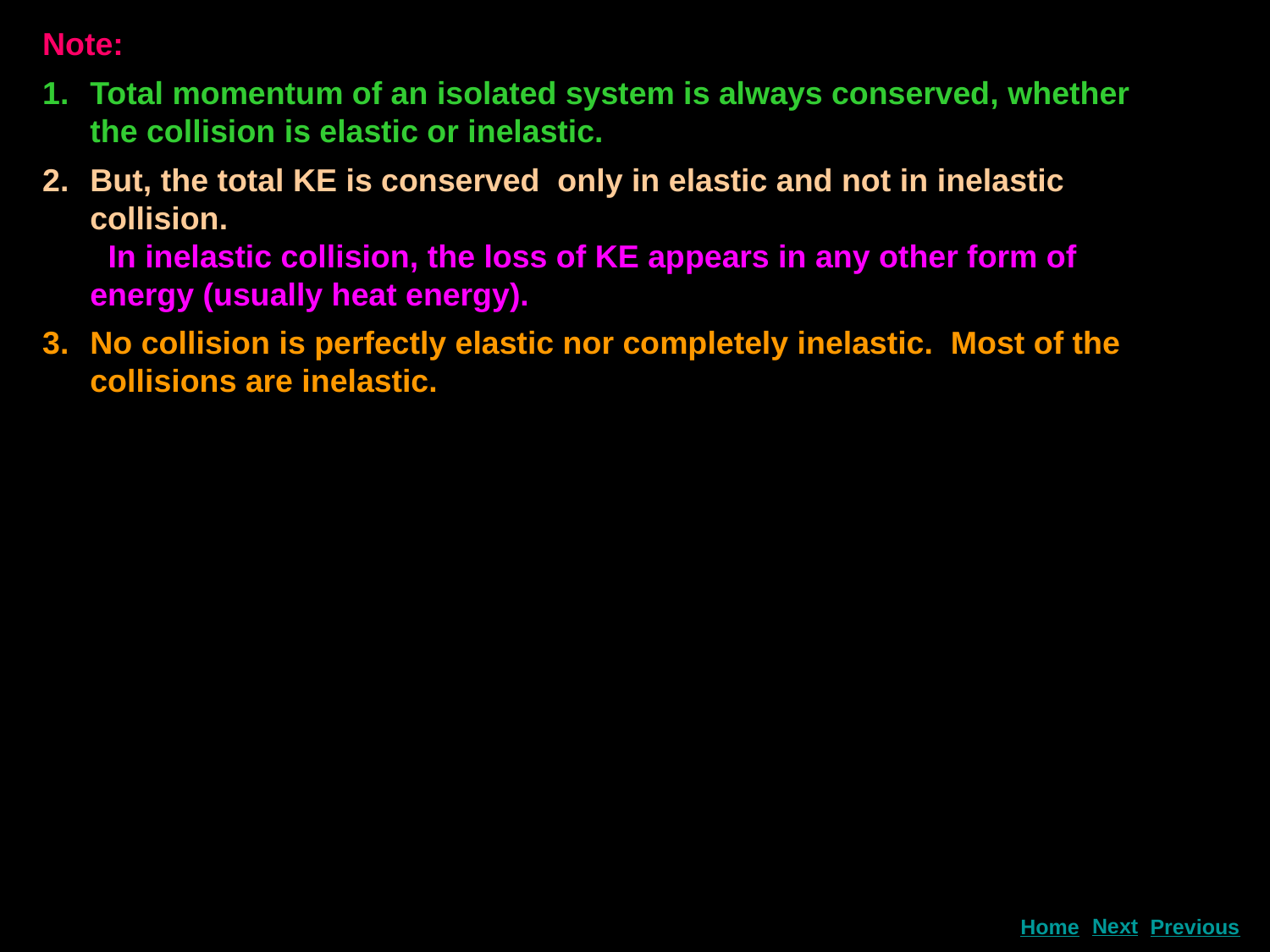

Note:
Total momentum of an isolated system is always conserved, whether the collision is elastic or inelastic.
But, the total KE is conserved  only in elastic and not in inelastic collision.  							        In inelastic collision, the loss of KE appears in any other form of energy (usually heat energy).
No collision is perfectly elastic nor completely inelastic.  Most of the collisions are inelastic.
Next
Home
Previous